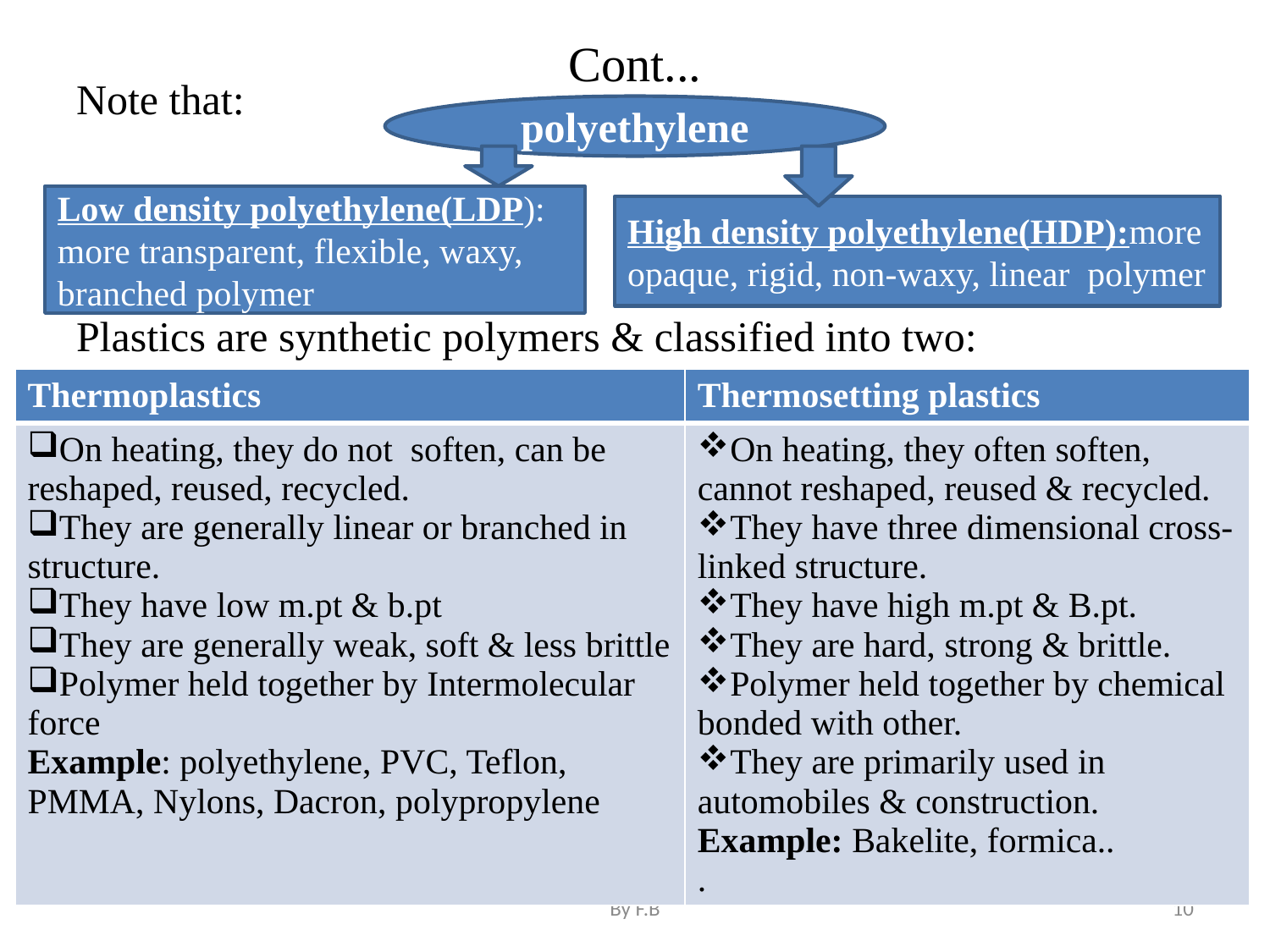

# Cont...
Note that:

Plastics are synthetic polymers & classified into two:
polyethylene

Low density polyethylene(LDP): more transparent, flexible, waxy, branched polymer
High density polyethylene(HDP):more opaque, rigid, non-waxy, linear  polymer
| Thermoplastics | Thermosetting plastics |
| --- | --- |
| On heating, they do not soften, can be reshaped, reused, recycled. They are generally linear or branched in structure. They have low m.pt & b.pt They are generally weak, soft & less brittle Polymer held together by Intermolecular force Example: polyethylene, PVC, Teflon, PMMA, Nylons, Dacron, polypropylene | On heating, they often soften, cannot reshaped, reused & recycled. They have three dimensional cross-linked structure. They have high m.pt & B.pt. They are hard, strong & brittle. Polymer held together by chemical bonded with other. They are primarily used in automobiles & construction. Example: Bakelite, formica.. . |
By F.B
10